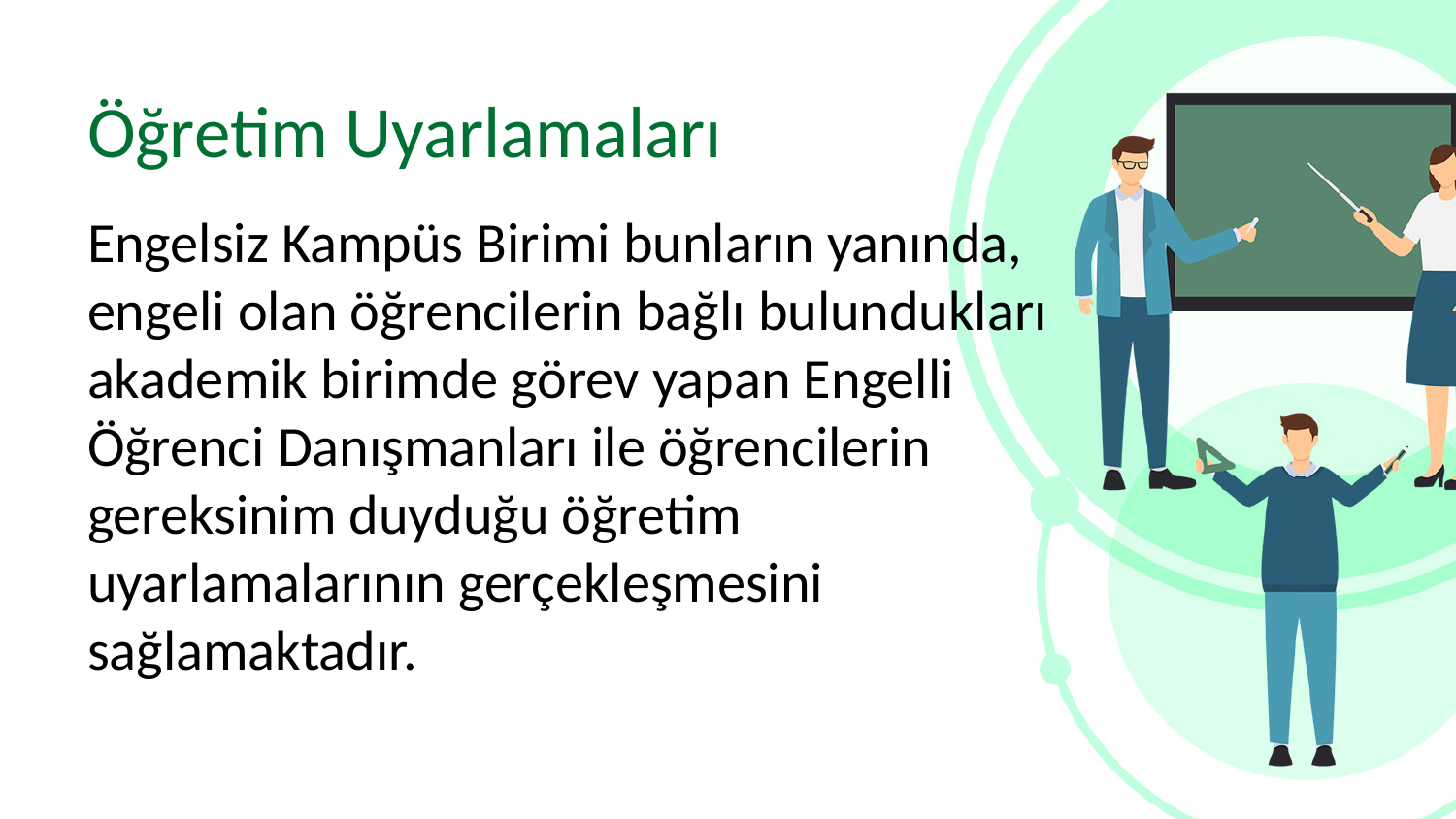

# Öğretim Uyarlamaları
Engelsiz Kampüs Birimi bunların yanında, engeli olan öğrencilerin bağlı bulundukları akademik birimde görev yapan Engelli Öğrenci Danışmanları ile öğrencilerin gereksinim duyduğu öğretim uyarlamalarının gerçekleşmesini sağlamaktadır.